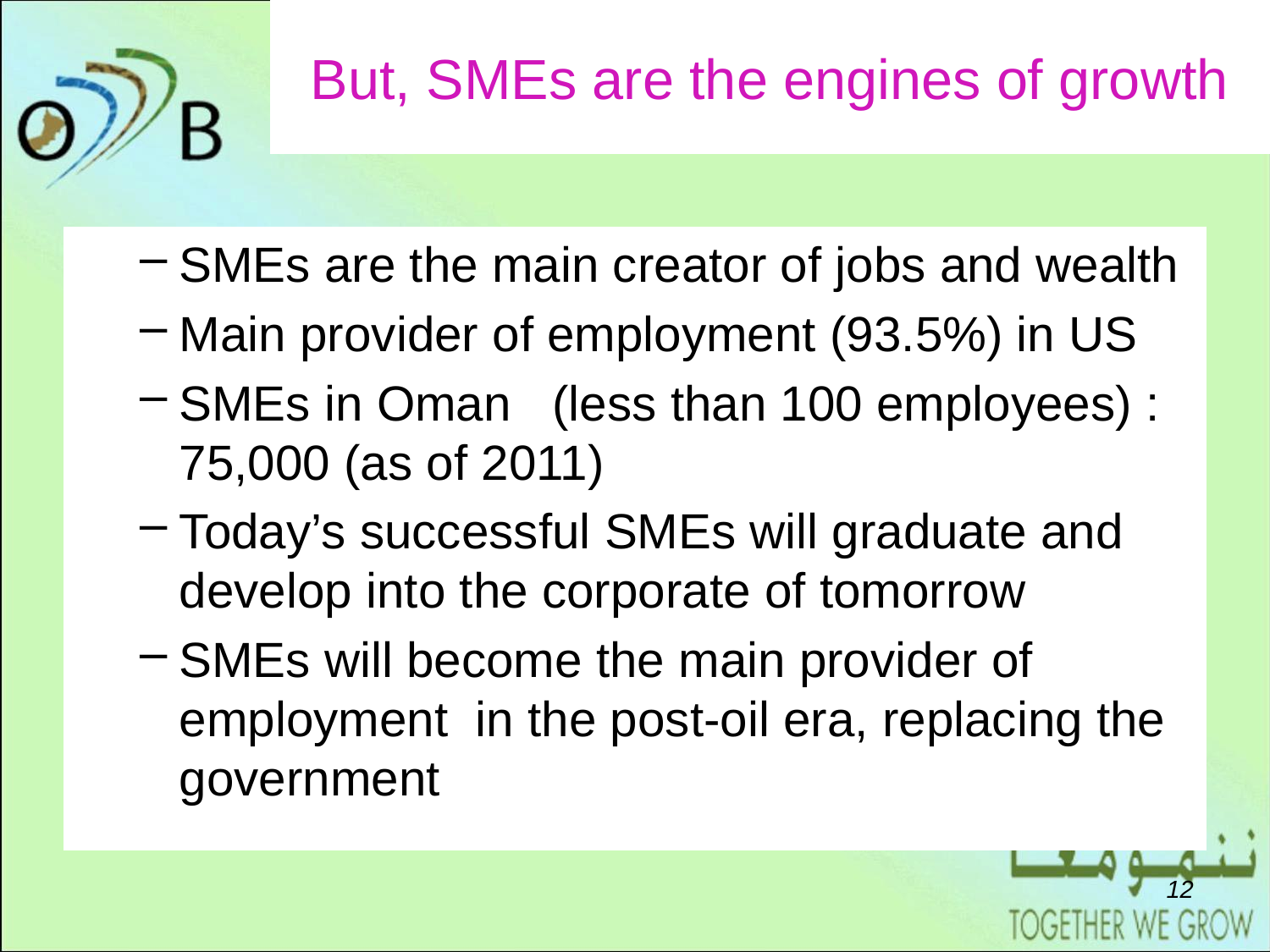

# But, SMEs are the engines of growth
SMEs are the main creator of jobs and wealth
Main provider of employment (93.5%) in US
SMEs in Oman   (less than 100 employees) : 75,000 (as of 2011)
Today’s successful SMEs will graduate and develop into the corporate of tomorrow
SMEs will become the main provider of employment  in the post-oil era, replacing the government
12